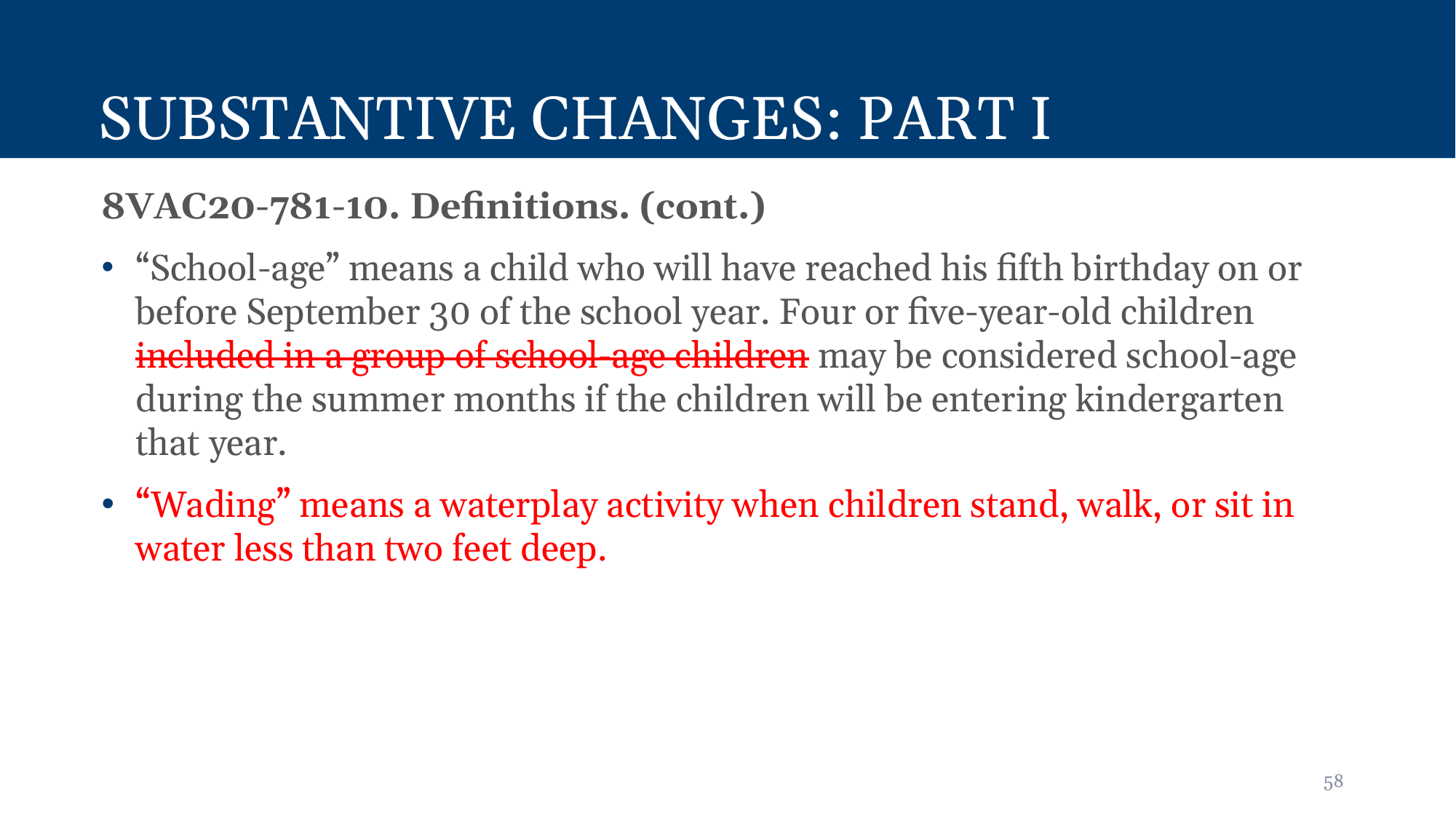

# Substantive Changes: Part I
8VAC20-781-10. Definitions. (cont.)
“School-age” means a child who will have reached his fifth birthday on or before September 30 of the school year. Four or five-year-old children included in a group of school-age children may be considered school-age during the summer months if the children will be entering kindergarten that year.
“Wading” means a waterplay activity when children stand, walk, or sit in water less than two feet deep.

58